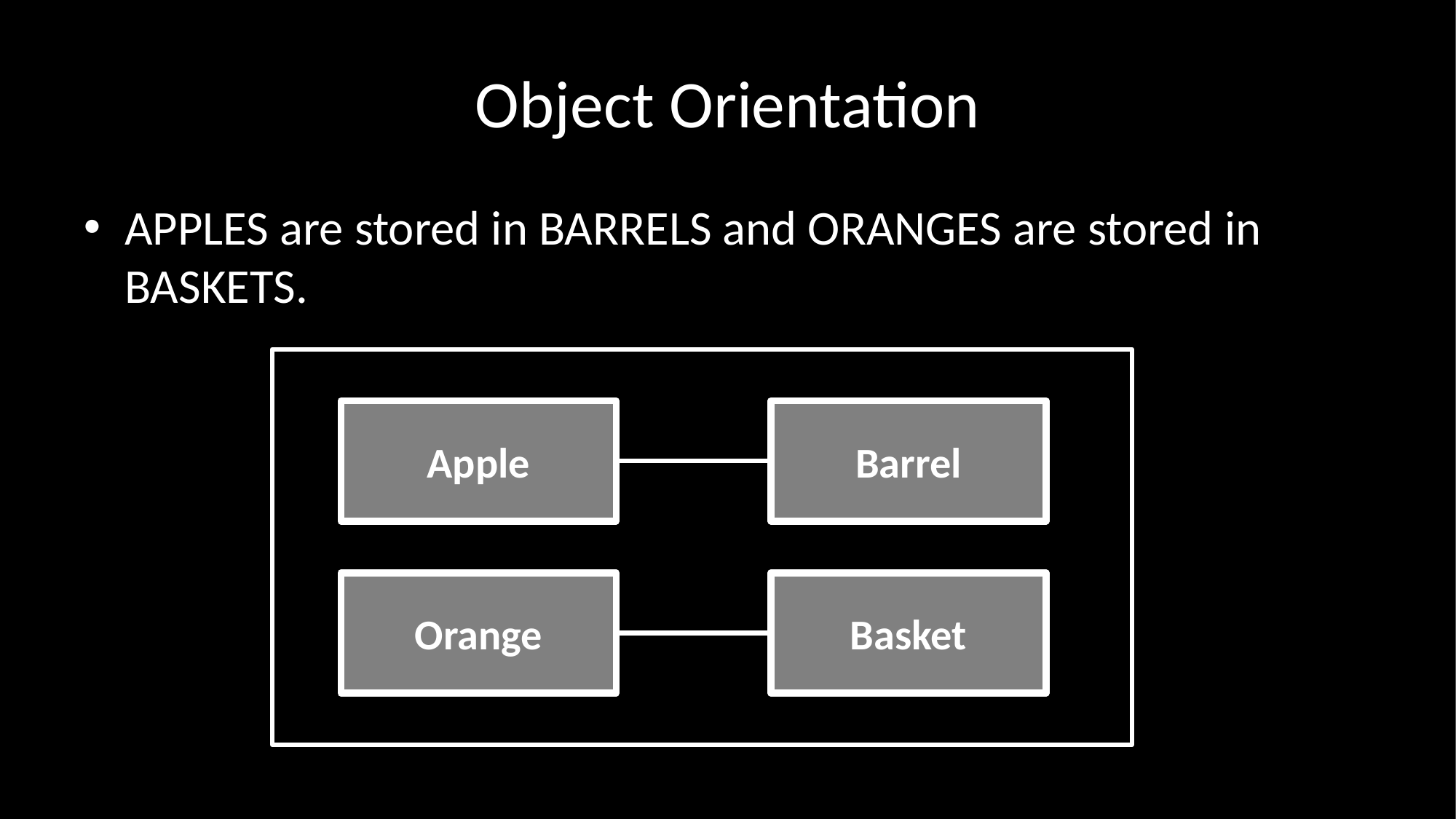

# Object Orientation
APPLES are stored in BARRELS and ORANGES are stored in BASKETS.

Apple
Barrel
Orange
Basket